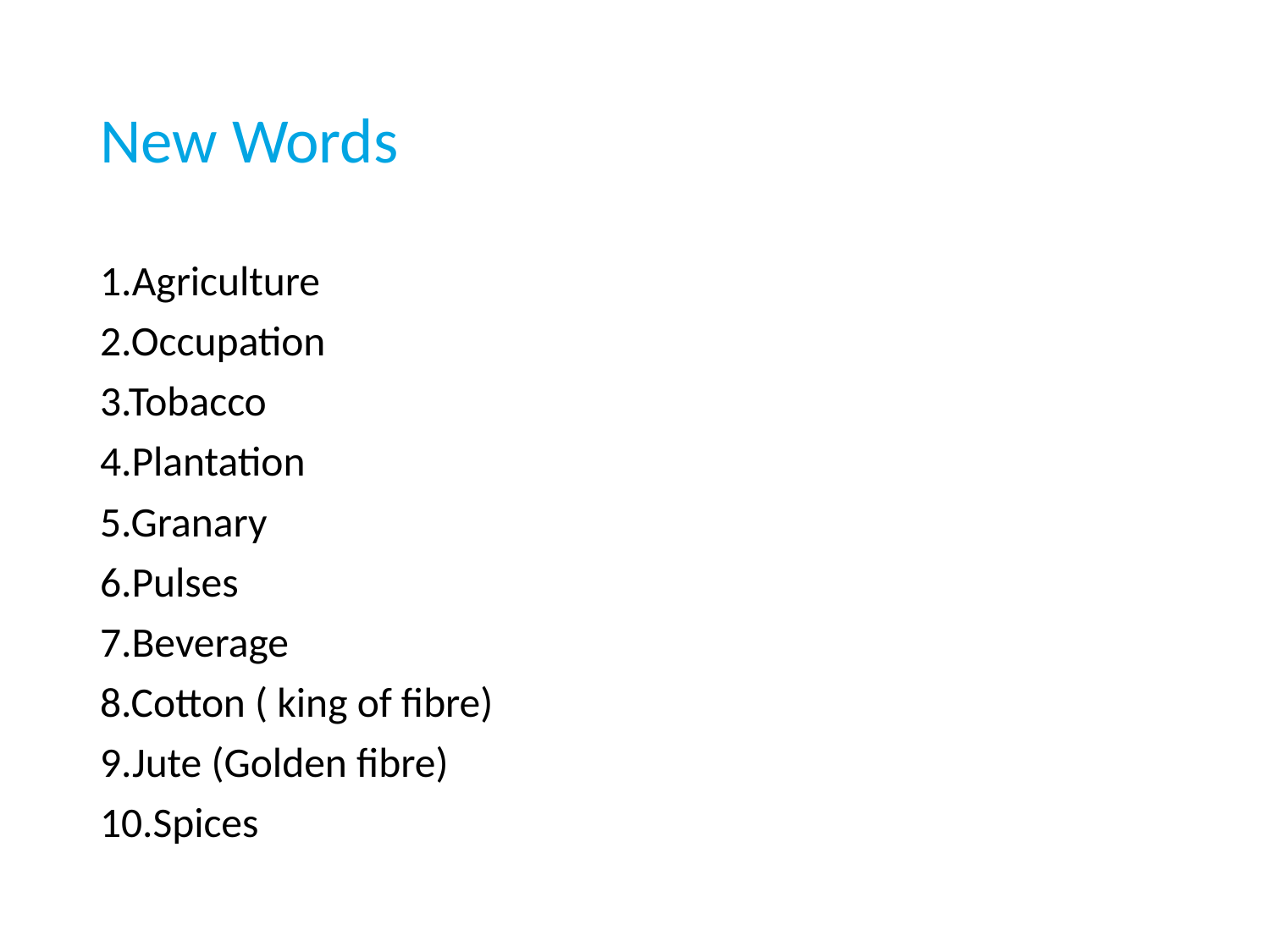

# New Words
1.Agriculture
2.Occupation
3.Tobacco
4.Plantation
5.Granary
6.Pulses
7.Beverage
8.Cotton ( king of fibre)
9.Jute (Golden fibre)
10.Spices